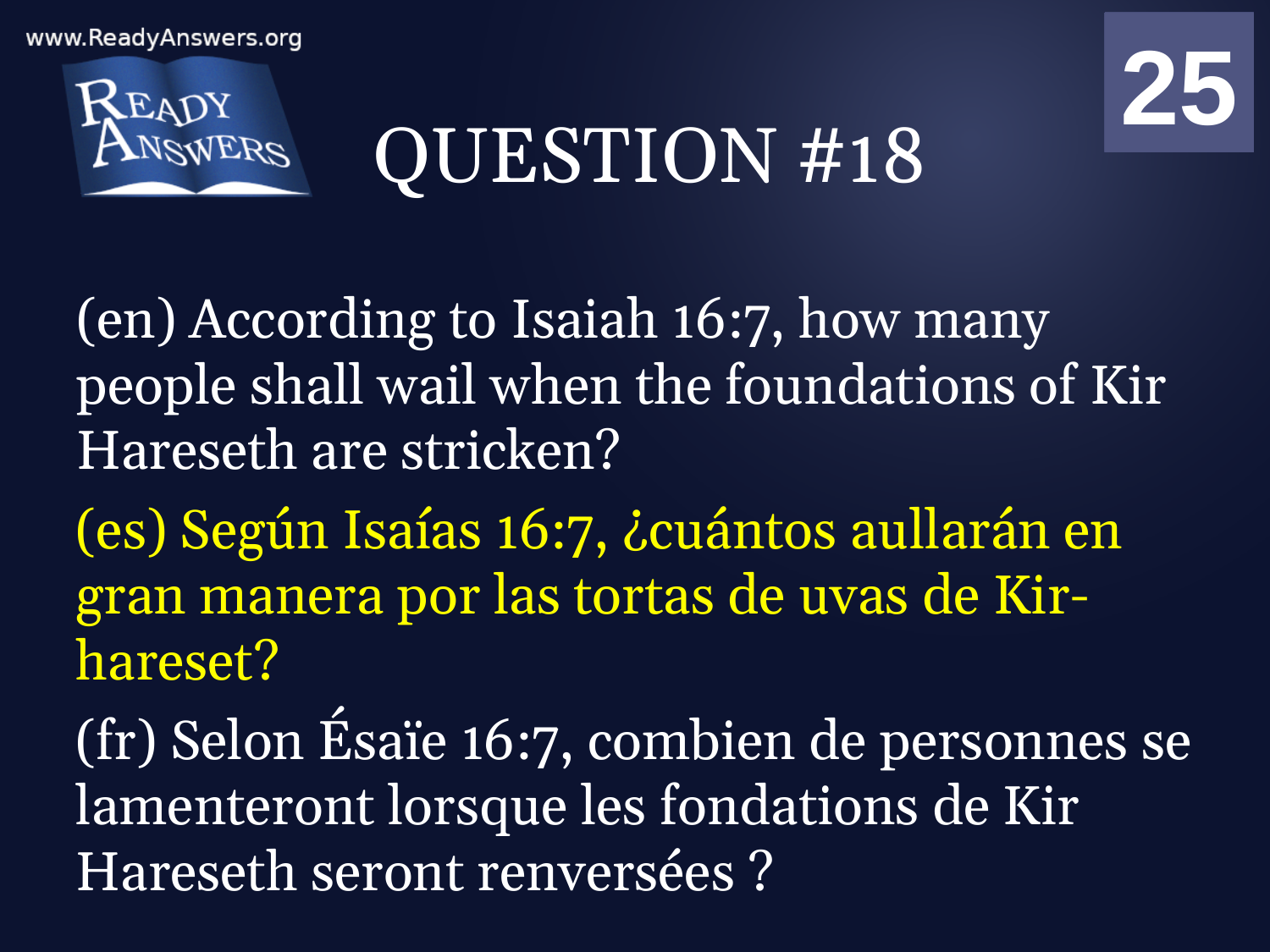

01
02
03
04
05
06
07
08
09
10
11
12
13
14
15
16
17
18
19
20
21
22
23
24
25
00
# QUESTION #18
(en) According to Isaiah 16:7, how many people shall wail when the foundations of Kir Hareseth are stricken?
(es) Según Isaías 16:7, ¿cuántos aullarán en gran manera por las tortas de uvas de Kir-hareset?
(fr) Selon Ésaïe 16:7, combien de personnes se lamenteront lorsque les fondations de Kir Hareseth seront renversées ?